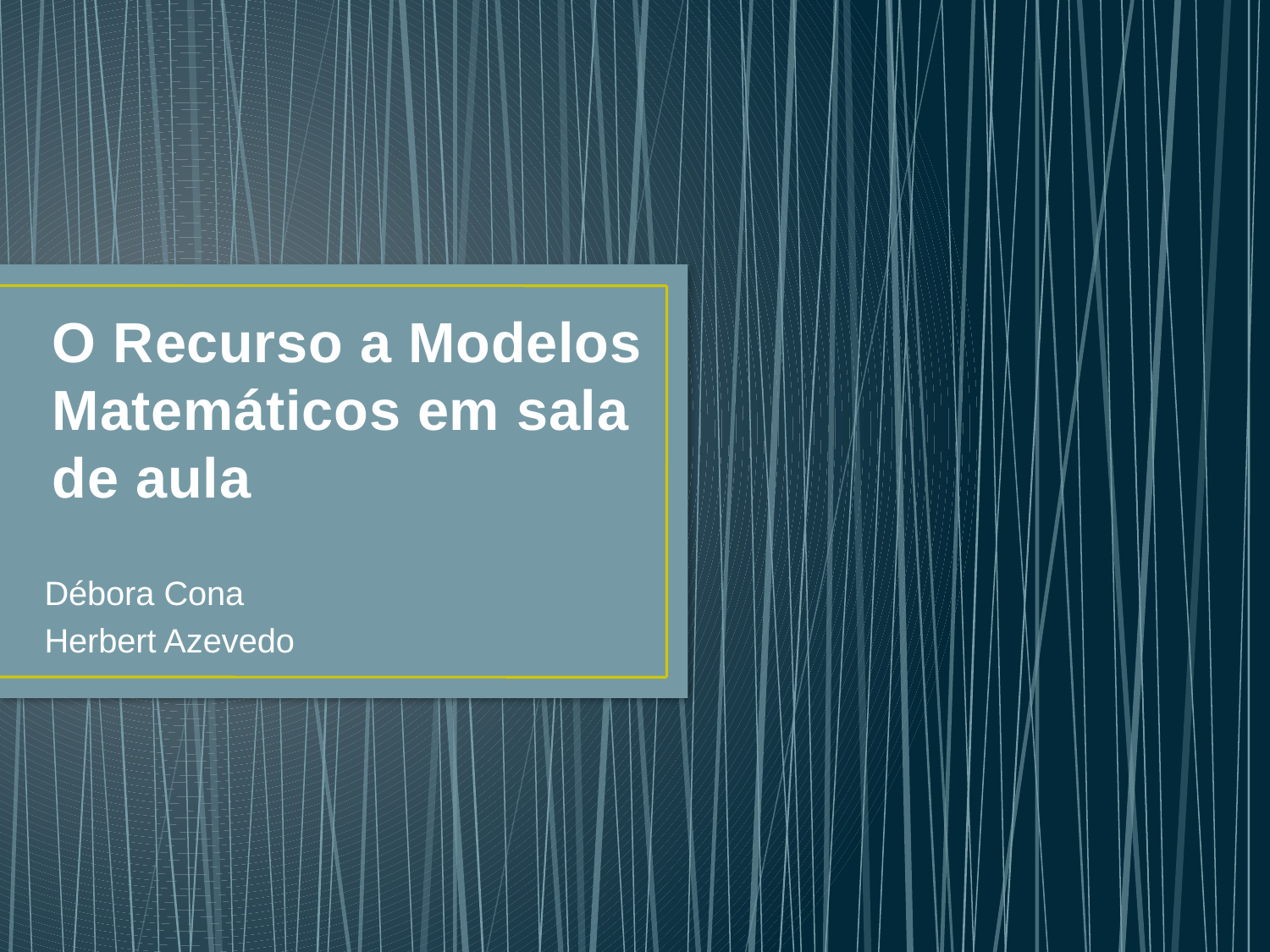

# O Recurso a Modelos Matemáticos em sala de aula

Débora Cona
Herbert Azevedo